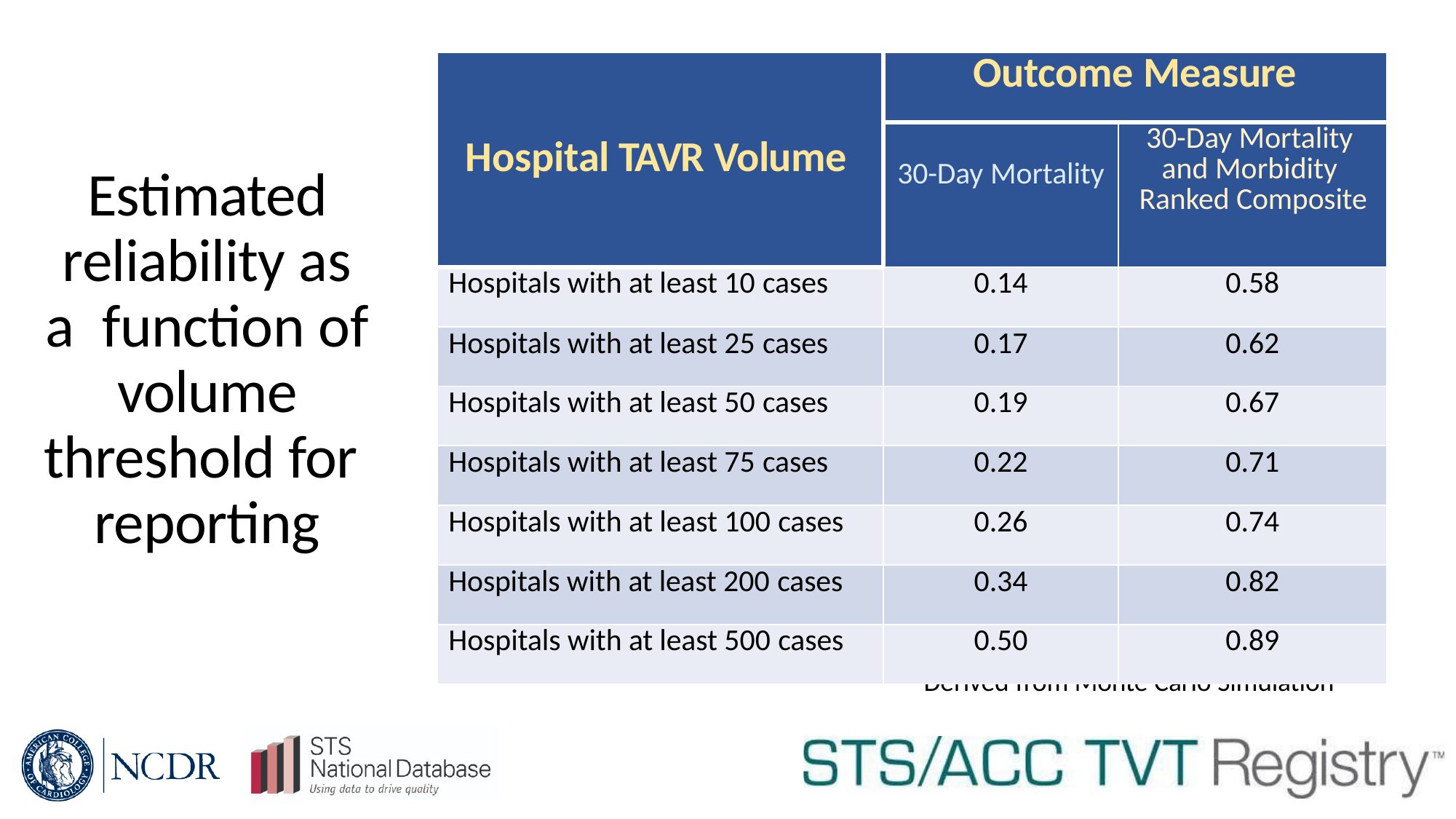

| Hospital TAVR Volume | Outcome Measure |  |
| --- | --- | --- |
|  | 30-Day Mortality | 30-Day Mortality and Morbidity Ranked Composite |
| Hospitals with at least 10 cases | 0.14 | 0.58 |
| Hospitals with at least 25 cases | 0.17 | 0.62 |
| Hospitals with at least 50 cases | 0.19 | 0.67 |
| Hospitals with at least 75 cases | 0.22 | 0.71 |
| Hospitals with at least 100 cases | 0.26 | 0.74 |
| Hospitals with at least 200 cases | 0.34 | 0.82 |
| Hospitals with at least 500 cases | 0.50 | 0.89 |
Estimated  reliability as a  function of  volume  threshold for  reporting
Derived from Monte Carlo Simulation